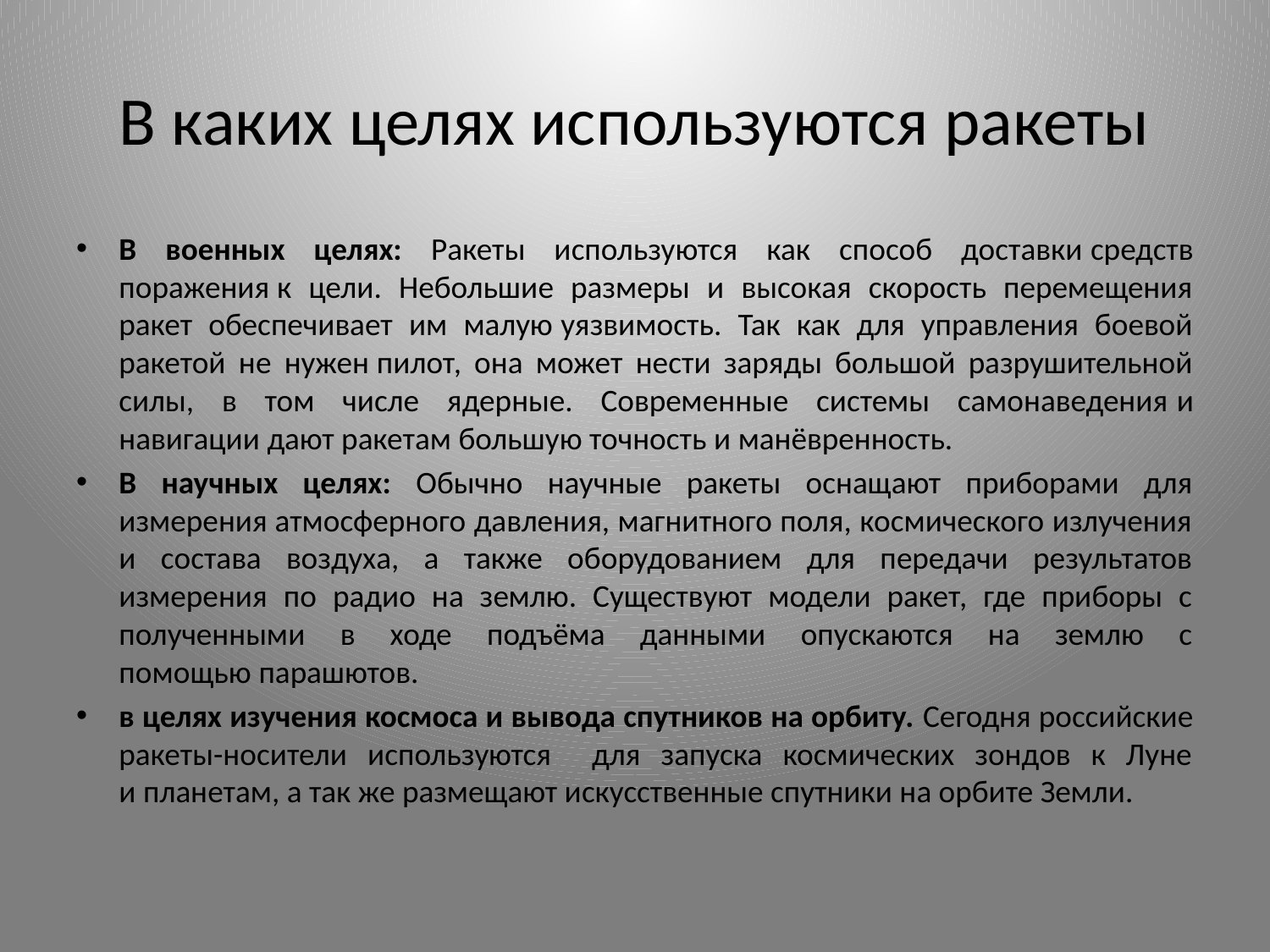

# В каких целях используются ракеты
В военных целях: Ракеты используются как способ доставки средств поражения к цели. Небольшие размеры и высокая скорость перемещения ракет обеспечивает им малую уязвимость. Так как для управления боевой ракетой не нужен пилот, она может нести заряды большой разрушительной силы, в том числе ядерные. Современные системы самонаведения и навигации дают ракетам большую точность и манёвренность.
В научных целях: Обычно научные ракеты оснащают приборами для измерения атмосферного давления, магнитного поля, космического излучения и состава воздуха, а также оборудованием для передачи результатов измерения по радио на землю. Существуют модели ракет, где приборы с полученными в ходе подъёма данными опускаются на землю с помощью парашютов.
в целях изучения космоса и вывода спутников на орбиту. Сегодня российские ракеты-носители используются  для запуска космических зондов к Луне и планетам, а так же размещают искусственные спутники на орбите Земли.